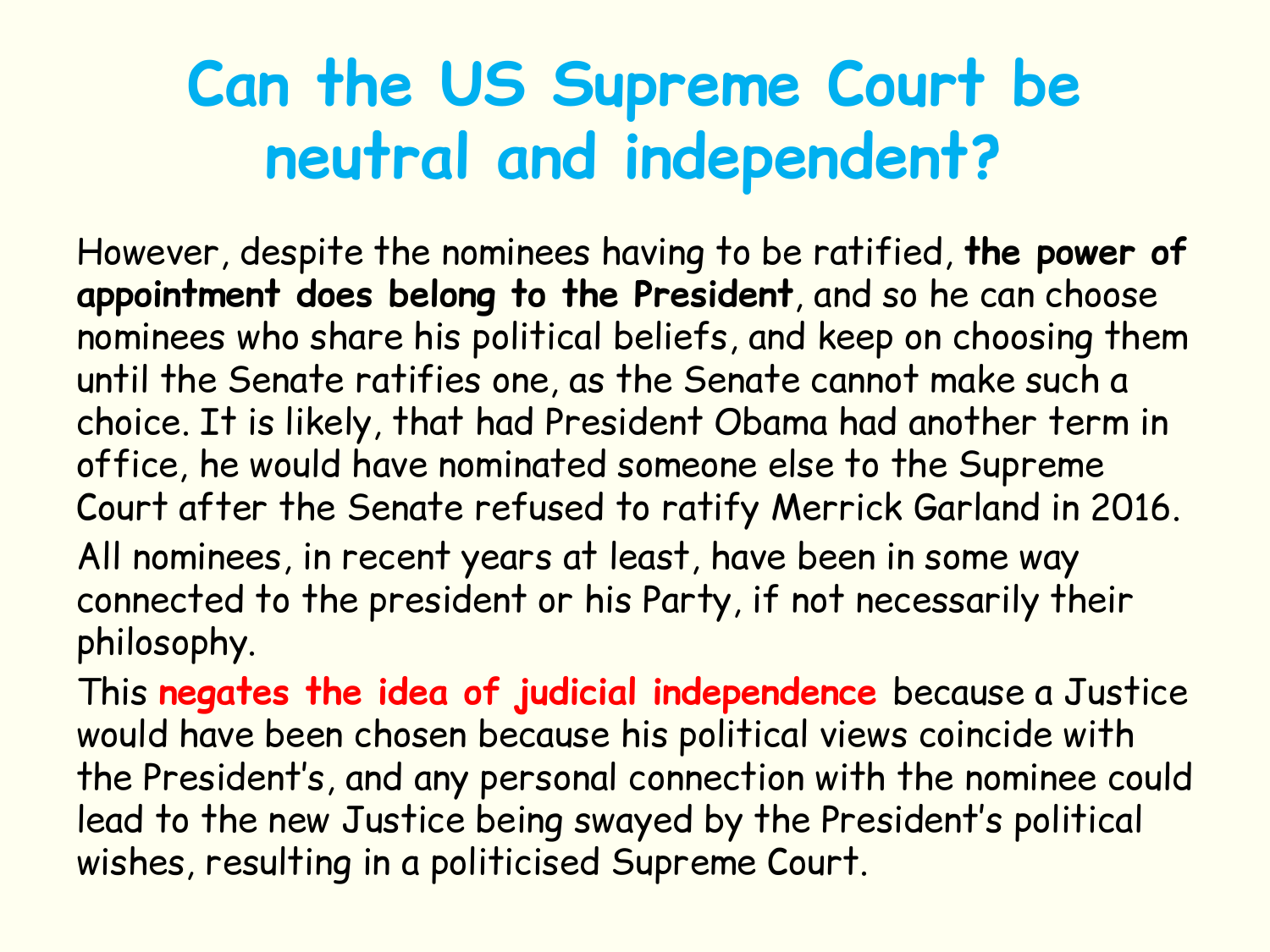

# Can the US Supreme Court be neutral and independent?
However, despite the nominees having to be ratified, the power of appointment does belong to the President, and so he can choose nominees who share his political beliefs, and keep on choosing them until the Senate ratifies one, as the Senate cannot make such a choice. It is likely, that had President Obama had another term in office, he would have nominated someone else to the Supreme Court after the Senate refused to ratify Merrick Garland in 2016.
All nominees, in recent years at least, have been in some way connected to the president or his Party, if not necessarily their philosophy.
This negates the idea of judicial independence because a Justice would have been chosen because his political views coincide with the President’s, and any personal connection with the nominee could lead to the new Justice being swayed by the President’s political wishes, resulting in a politicised Supreme Court.